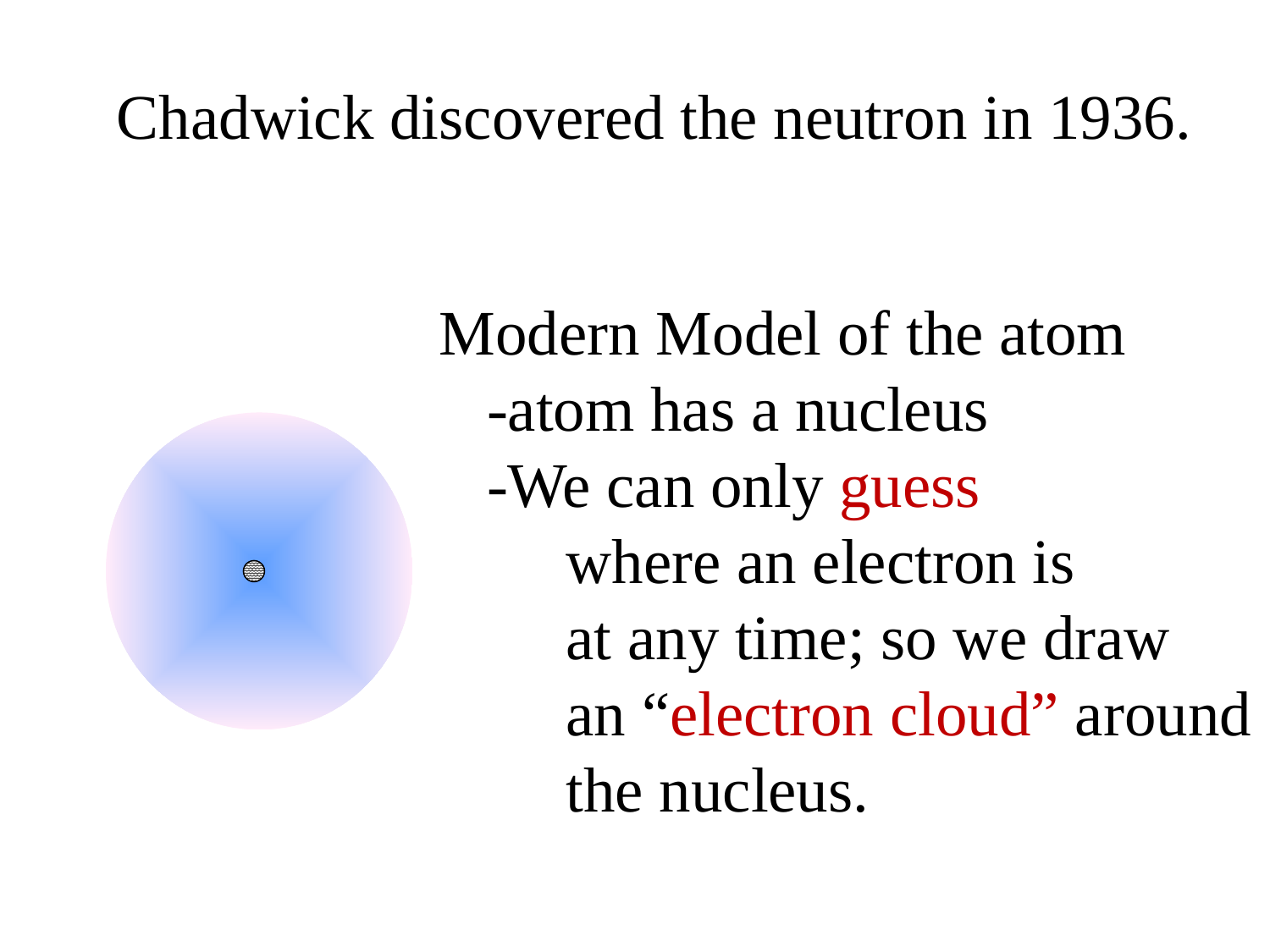

Chadwick discovered the neutron in 1936.
Modern Model of the atom
   -atom has a nucleus
   -We can only guess
        where an electron is
	at any time; so we draw
	an “electron cloud” around
	the nucleus.